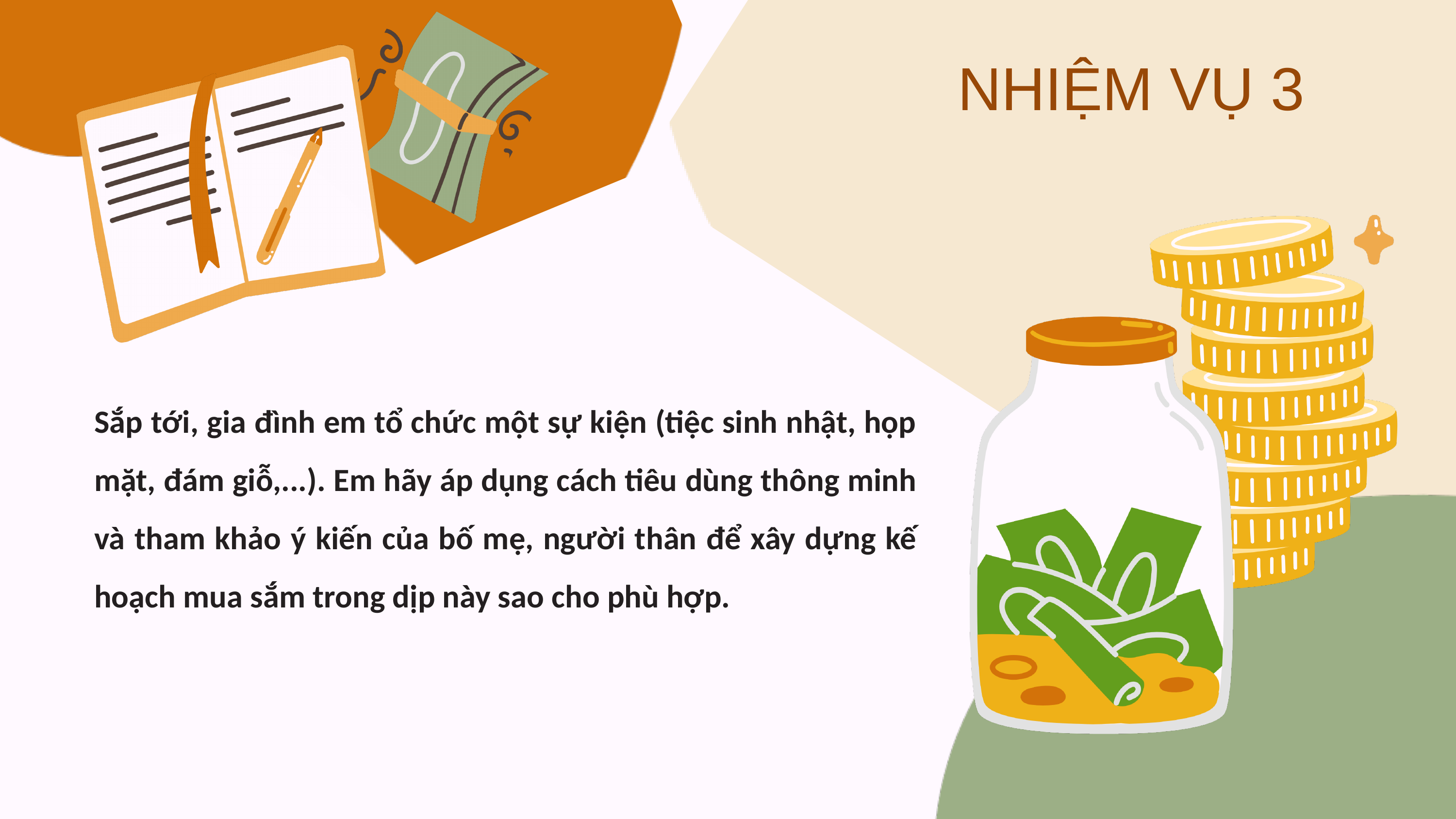

NHIỆM VỤ 3

Sắp tới, gia đình em tổ chức một sự kiện (tiệc sinh nhật, họp mặt, đám giỗ,...). Em hãy áp dụng cách tiêu dùng thông minh và tham khảo ý kiến của bố mẹ, người thân để xây dựng kế hoạch mua sắm trong dịp này sao cho phù hợp.